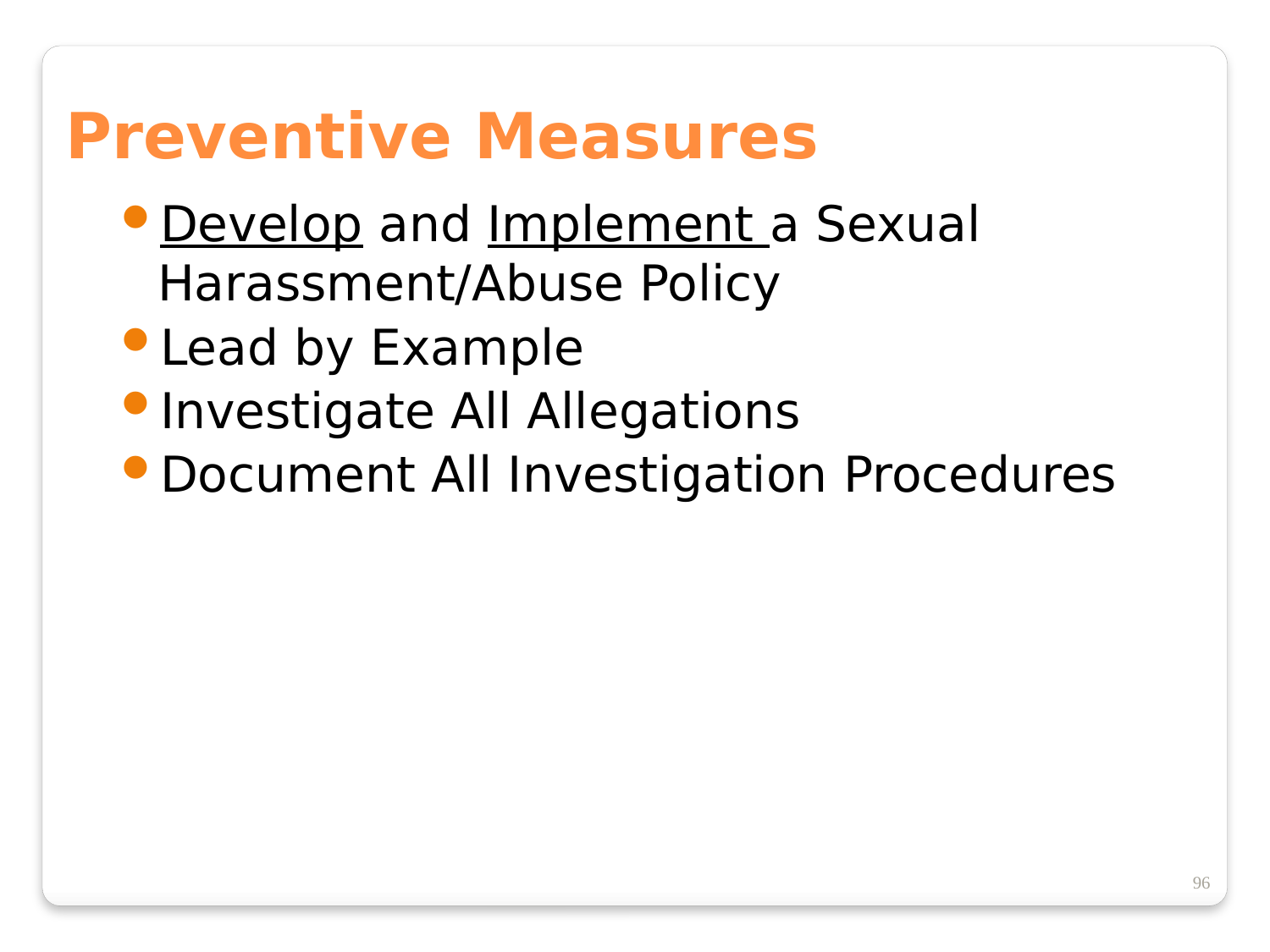

Preventive Measures
Develop and Implement a Sexual Harassment/Abuse Policy
Lead by Example
Investigate All Allegations
Document All Investigation Procedures
96